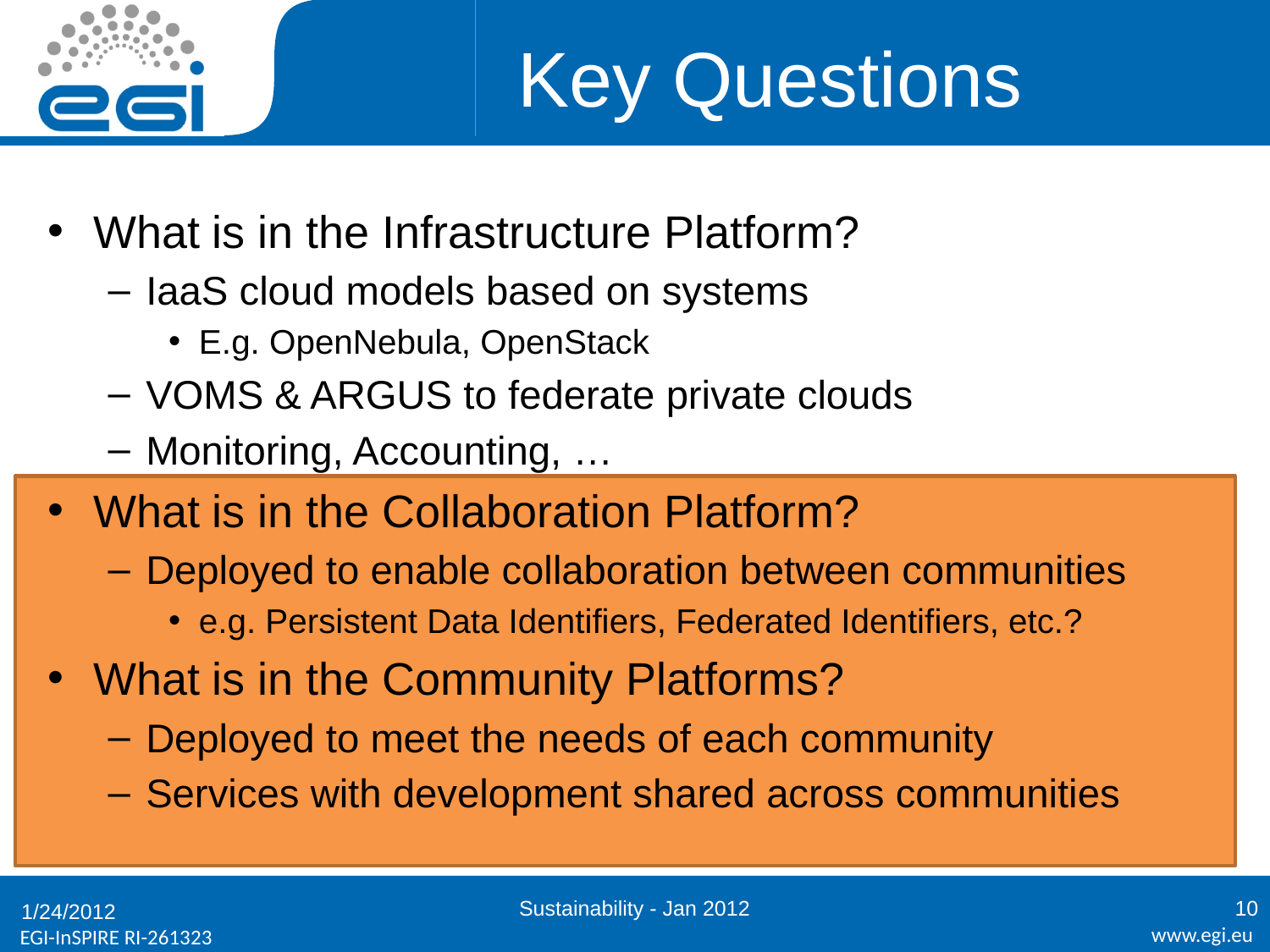

# Key Questions
What is in the Infrastructure Platform?
IaaS cloud models based on systems
E.g. OpenNebula, OpenStack
VOMS & ARGUS to federate private clouds
Monitoring, Accounting, …
What is in the Collaboration Platform?
Deployed to enable collaboration between communities
e.g. Persistent Data Identifiers, Federated Identifiers, etc.?
What is in the Community Platforms?
Deployed to meet the needs of each community
Services with development shared across communities

Sustainability - Jan 2012
10
1/24/2012